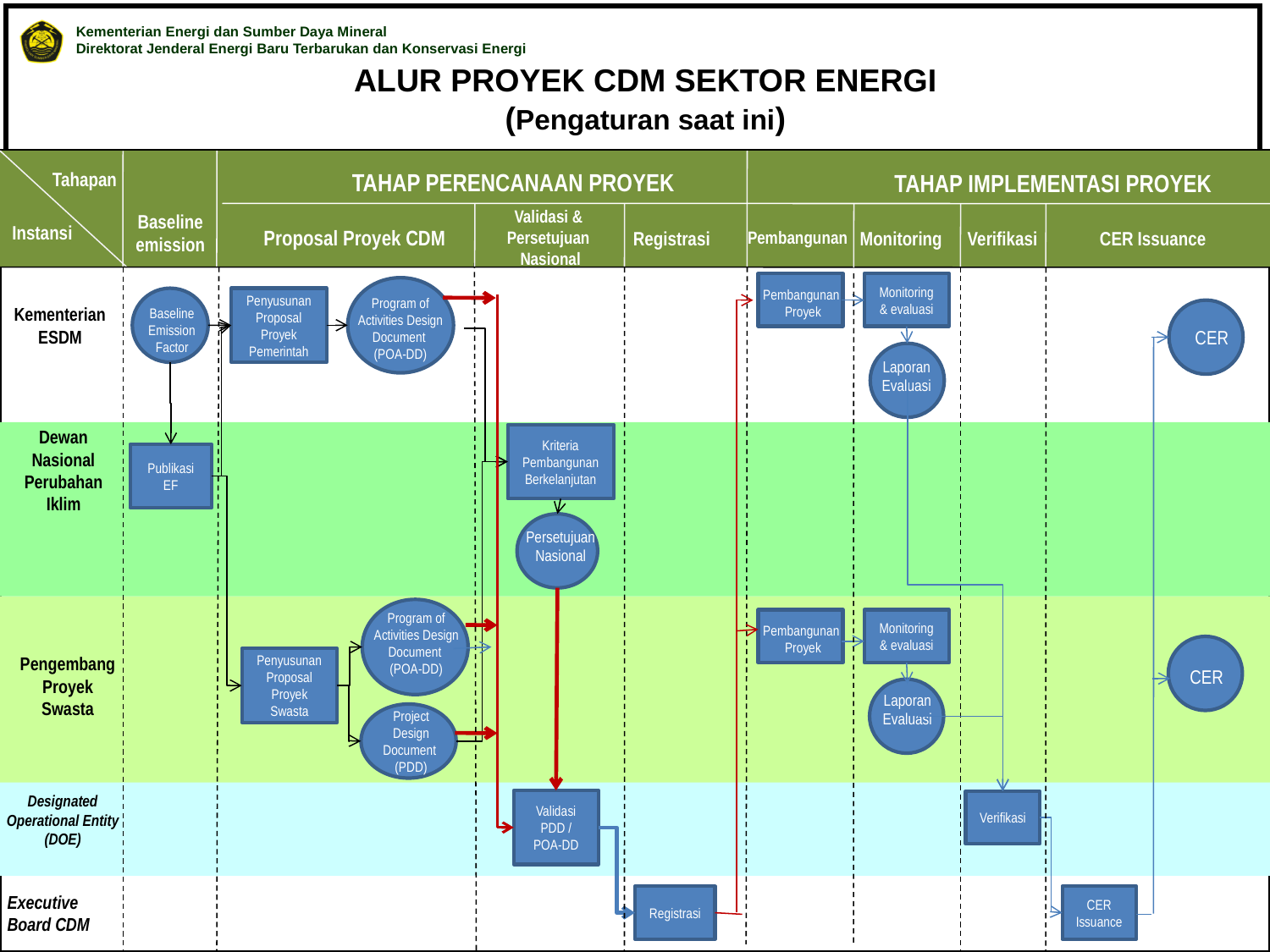

ALUR PROYEK CDM SEKTOR ENERGI
(Pengaturan saat ini)

TAHAP PERENCANAAN PROYEK
Tahapan
TAHAP IMPLEMENTASI PROYEK
Validasi &
Persetujuan
Nasional
Baseline emission
Instansi
Proposal Proyek CDM
Verifikasi
CER Issuance
Registrasi
Pembangunan
Monitoring

Monitoring & evaluasi

Pembangunan
Proyek

Penyusunan Proposal Proyek Pemerintah
Program of Activities Design Document
(POA-DD)
Lap.
Baseline Emission Factor
Kementerian
ESDM

CER

Laporan Evaluasi

Kriteria Pembangunan Berkelanjutan
Dewan Nasional Perubahan Iklim
Publikasi EF

Persetujuan Nasional

Program of Activities Design Document
(POA-DD)

Monitoring & evaluasi
Pembangunan
Proyek

Penyusunan Proposal Proyek Swasta
CER
Pengembang Proyek Swasta

Laporan Evaluasi
Project Design Document
(PDD)

Designated Operational Entity (DOE)
Validasi PDD / POA-DD
Verifikasi
Executive Board CDM
Registrasi
CER Issuance